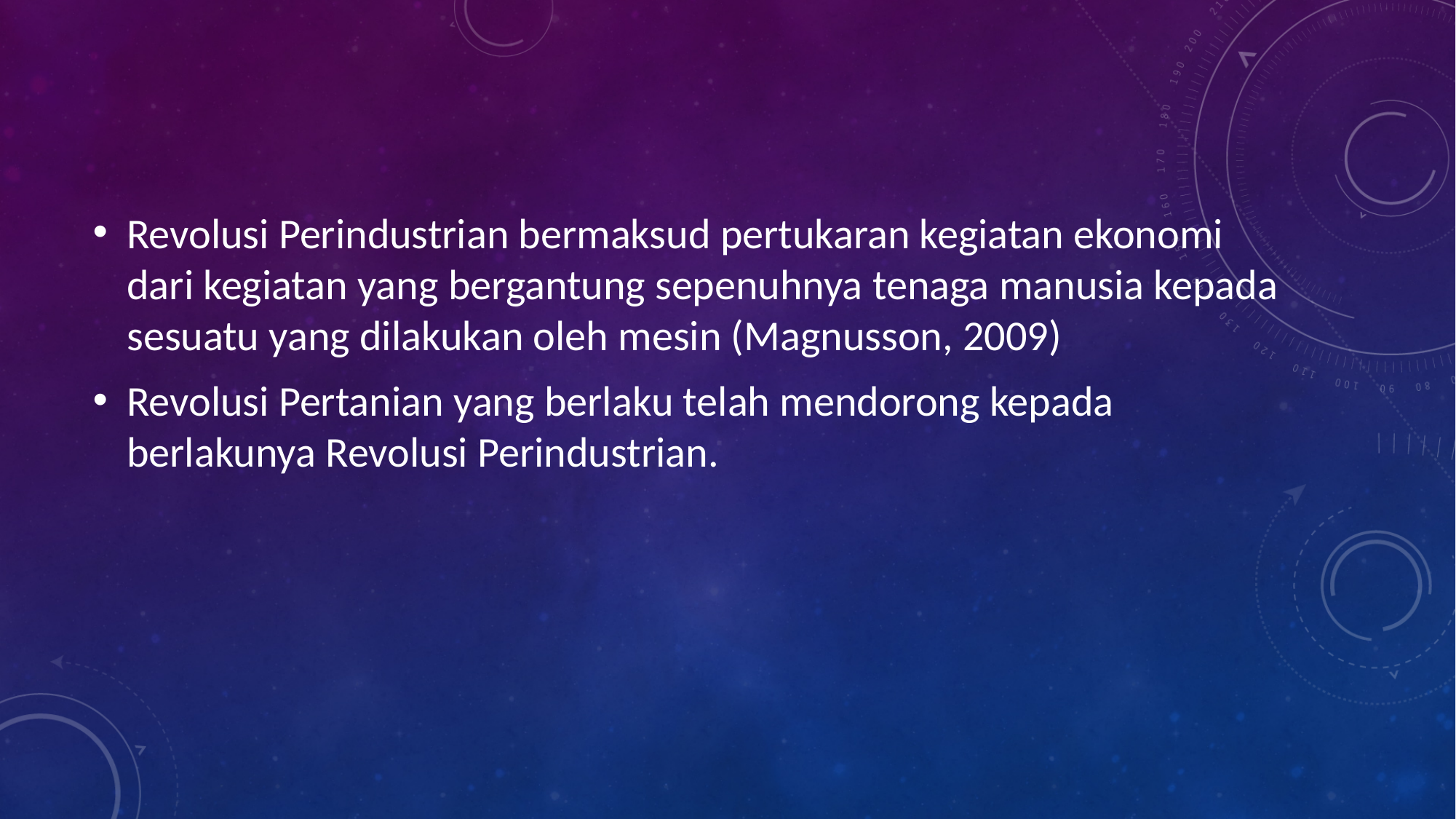

Revolusi Perindustrian bermaksud pertukaran kegiatan ekonomi dari kegiatan yang bergantung sepenuhnya tenaga manusia kepada sesuatu yang dilakukan oleh mesin (Magnusson, 2009)
Revolusi Pertanian yang berlaku telah mendorong kepada berlakunya Revolusi Perindustrian.